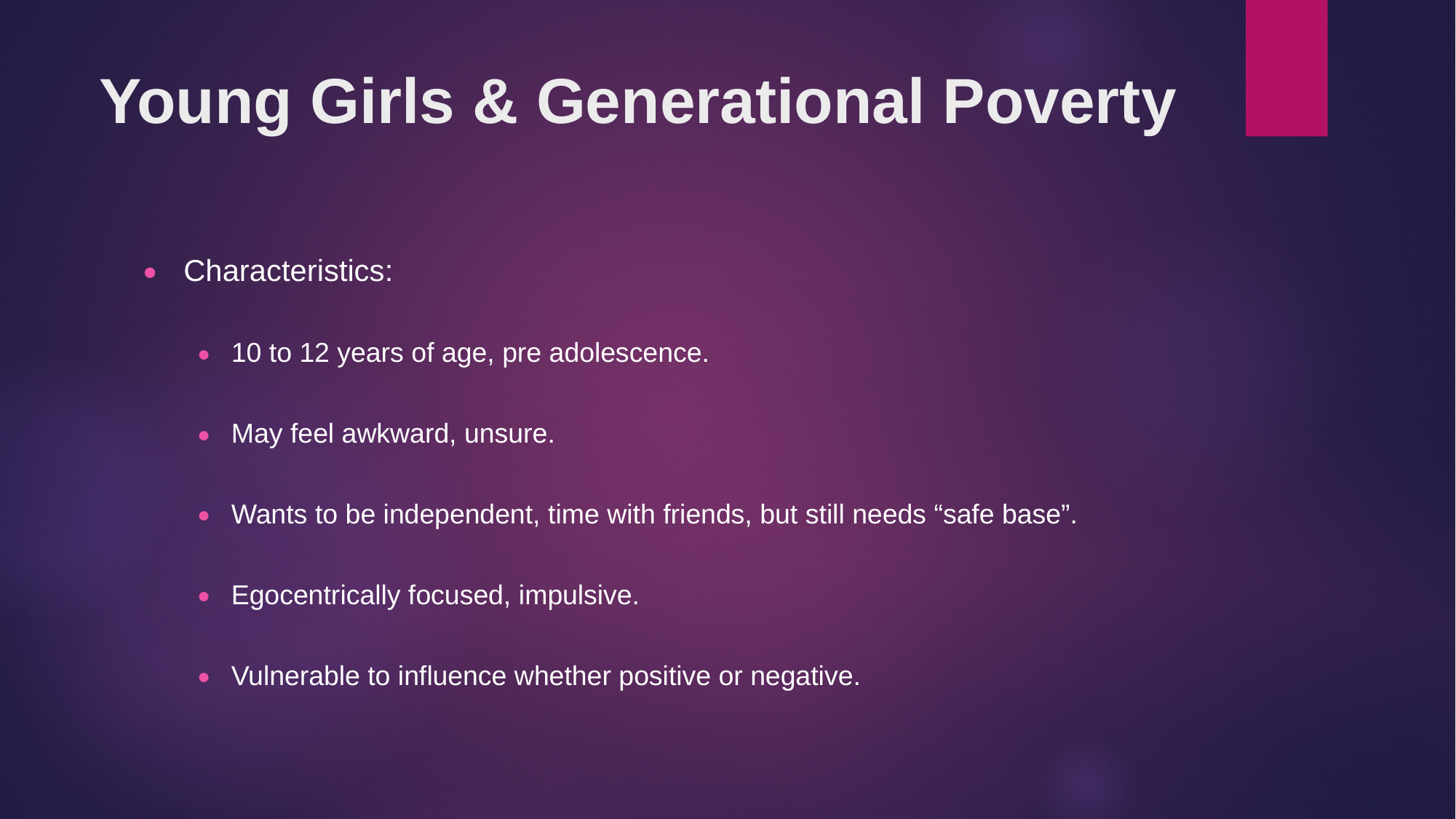

# Young Girls & Generational Poverty
Characteristics:
10 to 12 years of age, pre adolescence.
May feel awkward, unsure.
Wants to be independent, time with friends, but still needs “safe base”.
Egocentrically focused, impulsive.
Vulnerable to influence whether positive or negative.